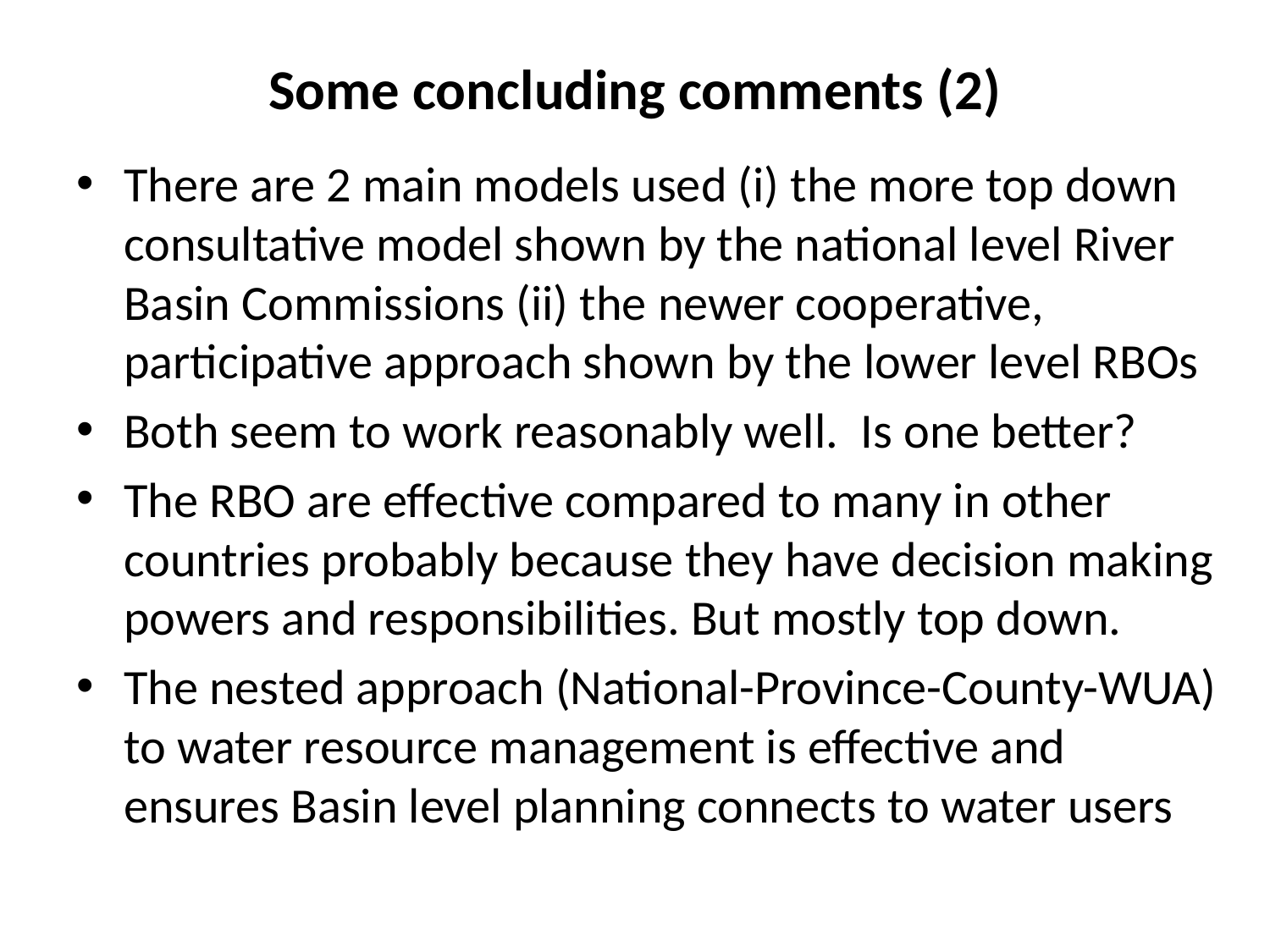

# Some concluding comments (2)
There are 2 main models used (i) the more top down consultative model shown by the national level River Basin Commissions (ii) the newer cooperative, participative approach shown by the lower level RBOs
Both seem to work reasonably well.  Is one better?
The RBO are effective compared to many in other countries probably because they have decision making powers and responsibilities. But mostly top down.
The nested approach (National-Province-County-WUA) to water resource management is effective and ensures Basin level planning connects to water users